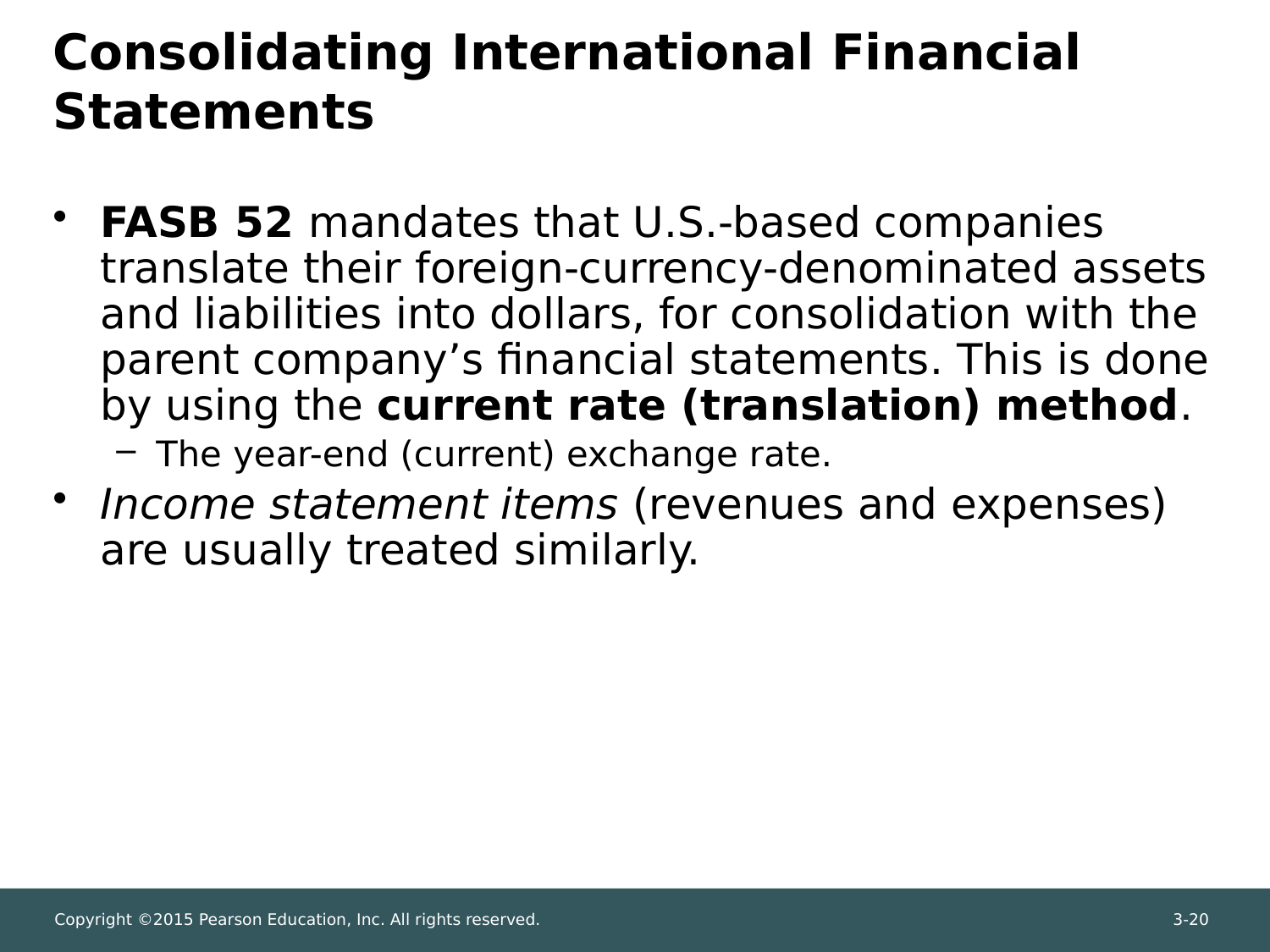

# Consolidating International Financial Statements
FASB 52 mandates that U.S.-based companies translate their foreign-currency-denominated assets and liabilities into dollars, for consolidation with the parent company’s financial statements. This is done by using the current rate (translation) method.
The year-end (current) exchange rate.
Income statement items (revenues and expenses) are usually treated similarly.